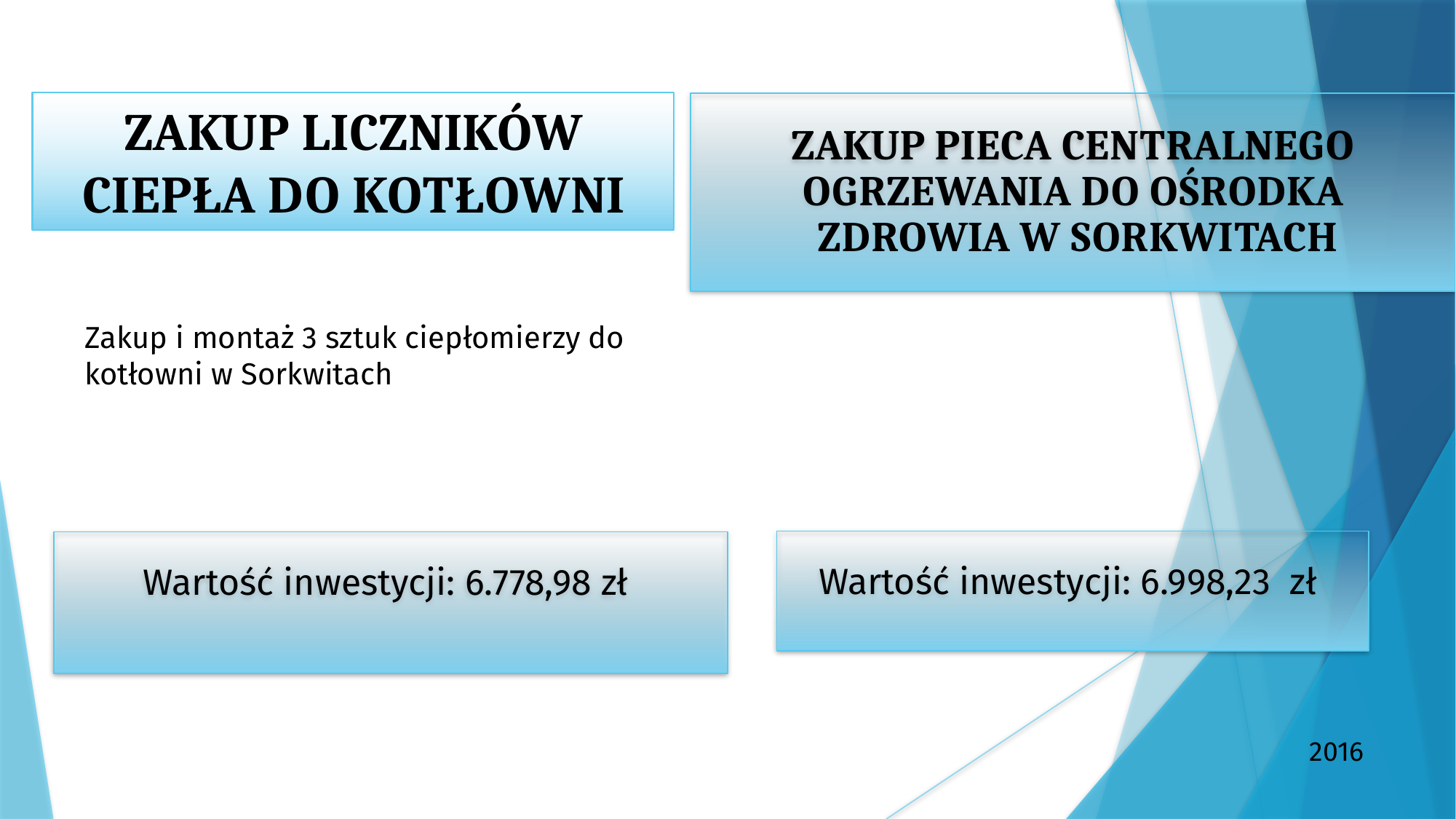

ZAKUP LICZNIKÓW CIEPŁA DO KOTŁOWNI
Zakup pieca centralnego ogrzewania do Ośrodka
 Zdrowia w Sorkwitach
Zakup i montaż 3 sztuk ciepłomierzy do kotłowni w Sorkwitach
Wartość inwestycji: 6.998,23  zł

Wartość inwestycji: 6.778,98 zł

2016